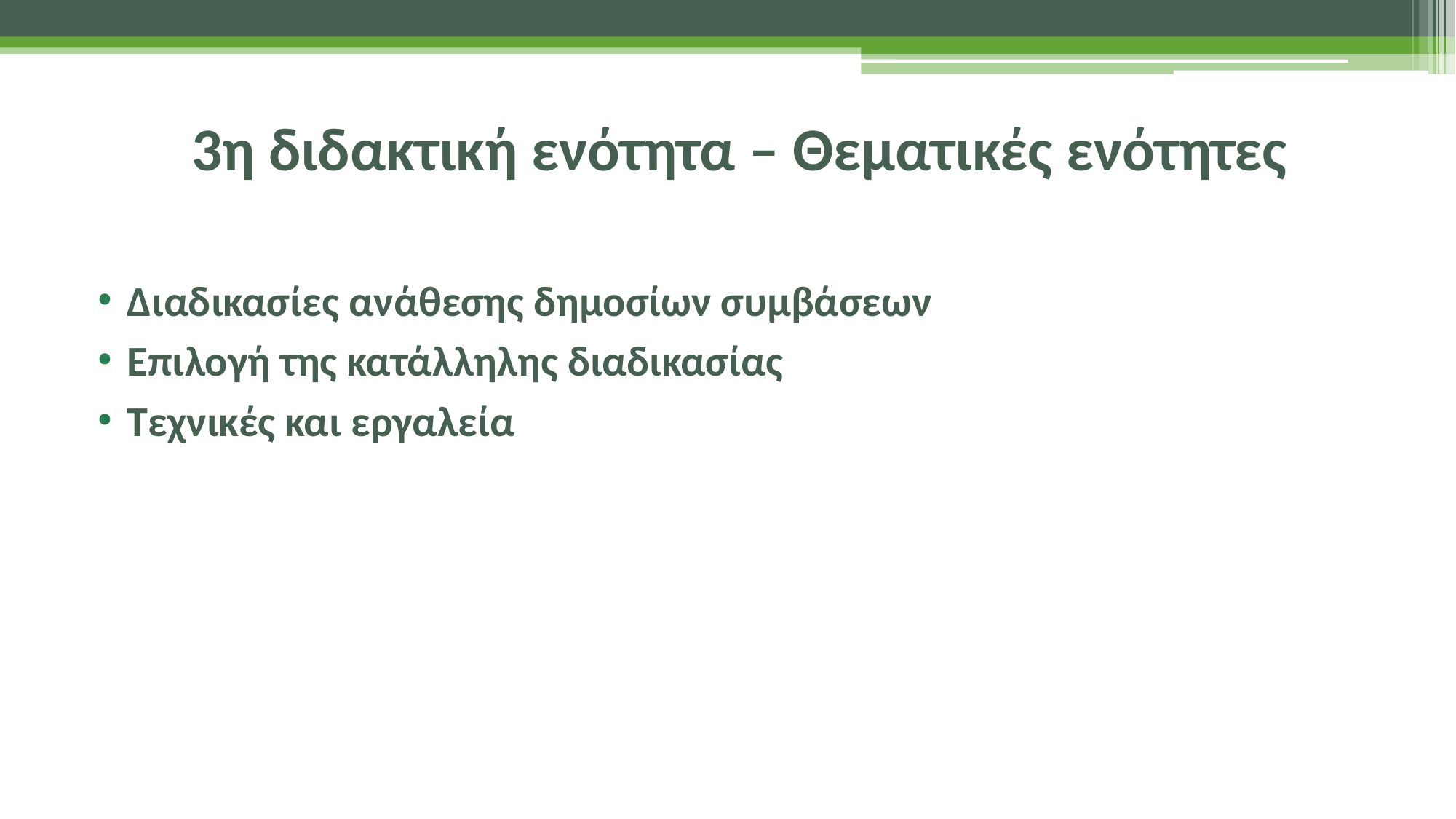

# 3η διδακτική ενότητα – Θεματικές ενότητες
Διαδικασίες ανάθεσης δημοσίων συμβάσεων
Επιλογή της κατάλληλης διαδικασίας
Τεχνικές και εργαλεία